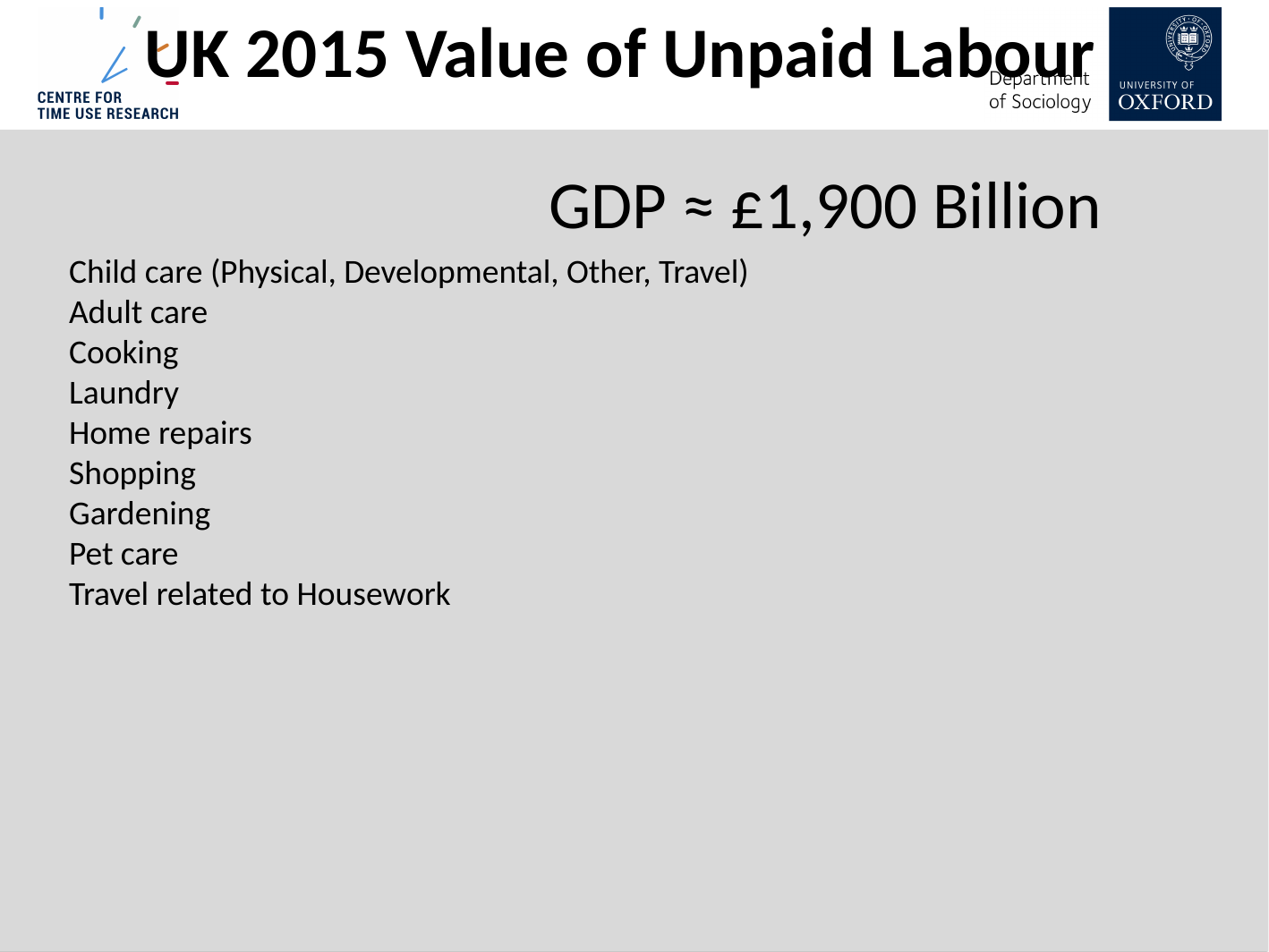

UK 2015 Value of Unpaid Labour
GDP ≈ £1,900 Billion

Child care (Physical, Developmental, Other, Travel)
Adult care
Cooking
Laundry
Home repairs
Shopping
Gardening
Pet care
Travel related to Housework